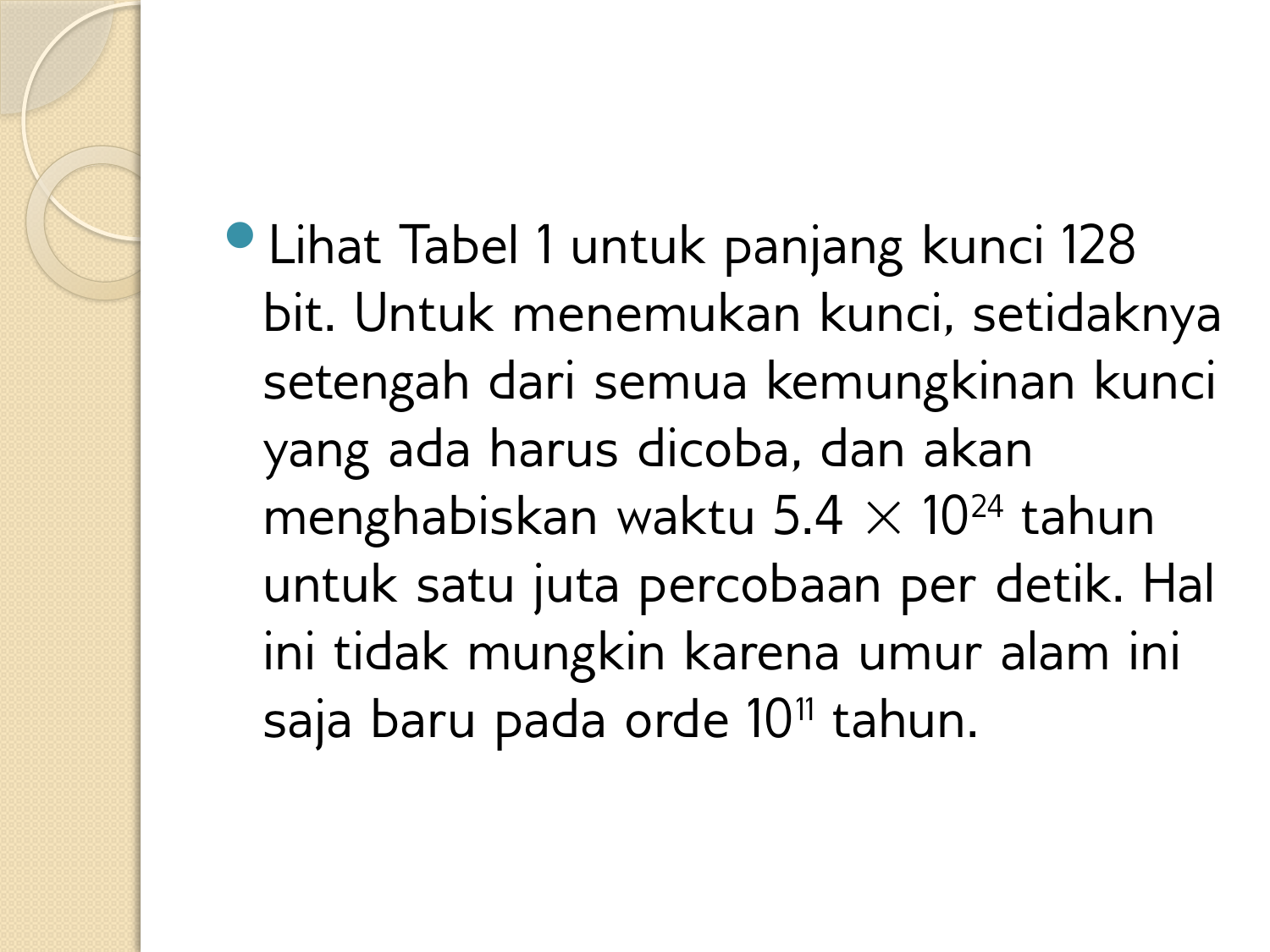

Lihat Tabel 1 untuk panjang kunci 128 bit. Untuk menemukan kunci, setidaknya setengah dari semua kemungkinan kunci yang ada harus dicoba, dan akan menghabiskan waktu 5.4 × 1024 tahun untuk satu juta percobaan per detik. Hal ini tidak mungkin karena umur alam ini saja baru pada orde 1011 tahun.